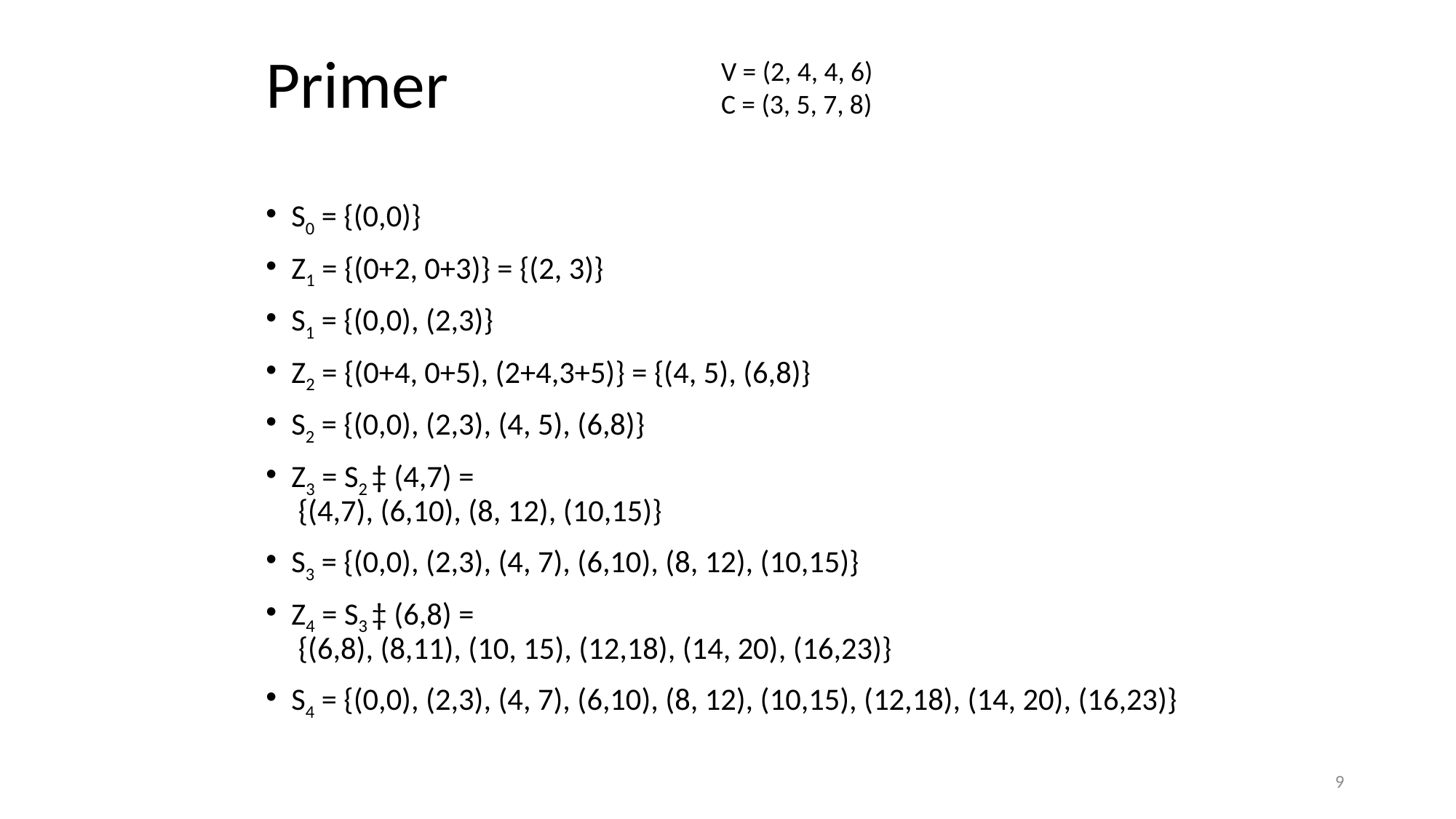

# Primer
V = (2, 4, 4, 6)
C = (3, 5, 7, 8)
S0 = {(0,0)}
Z1 = {(0+2, 0+3)} = {(2, 3)}
S1 = {(0,0), (2,3)}
Z2 = {(0+4, 0+5), (2+4,3+5)} = {(4, 5), (6,8)}
S2 = {(0,0), (2,3), (4, 5), (6,8)}
Z3 = S2 ‡ (4,7) =
 {(4,7), (6,10), (8, 12), (10,15)}
S3 = {(0,0), (2,3), (4, 7), (6,10), (8, 12), (10,15)}
Z4 = S3 ‡ (6,8) =
 {(6,8), (8,11), (10, 15), (12,18), (14, 20), (16,23)}
S4 = {(0,0), (2,3), (4, 7), (6,10), (8, 12), (10,15), (12,18), (14, 20), (16,23)}

9